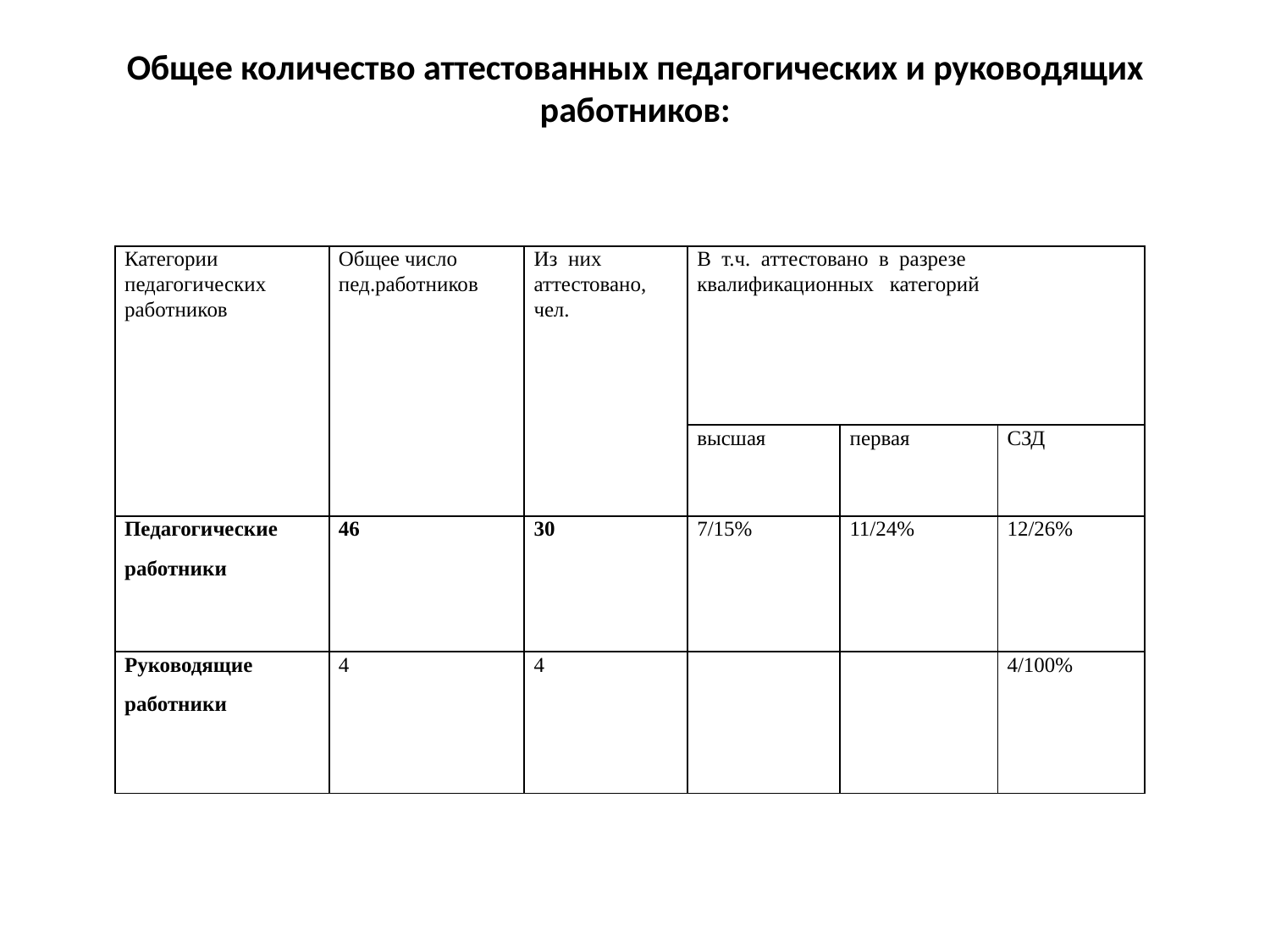

# Общее количество аттестованных педагогических и руководящих работников:
| Категории педагогических работников | Общее число пед.работников | Из них аттестовано, чел. | В т.ч. аттестовано в разрезе квалификационных категорий |  |  |
| --- | --- | --- | --- | --- | --- |
|  |  |  | высшая | первая | СЗД |
| Педагогические работники | 46 | 30 | 7/15% | 11/24% | 12/26% |
| Руководящие работники | 4 | 4 |  |  | 4/100% |